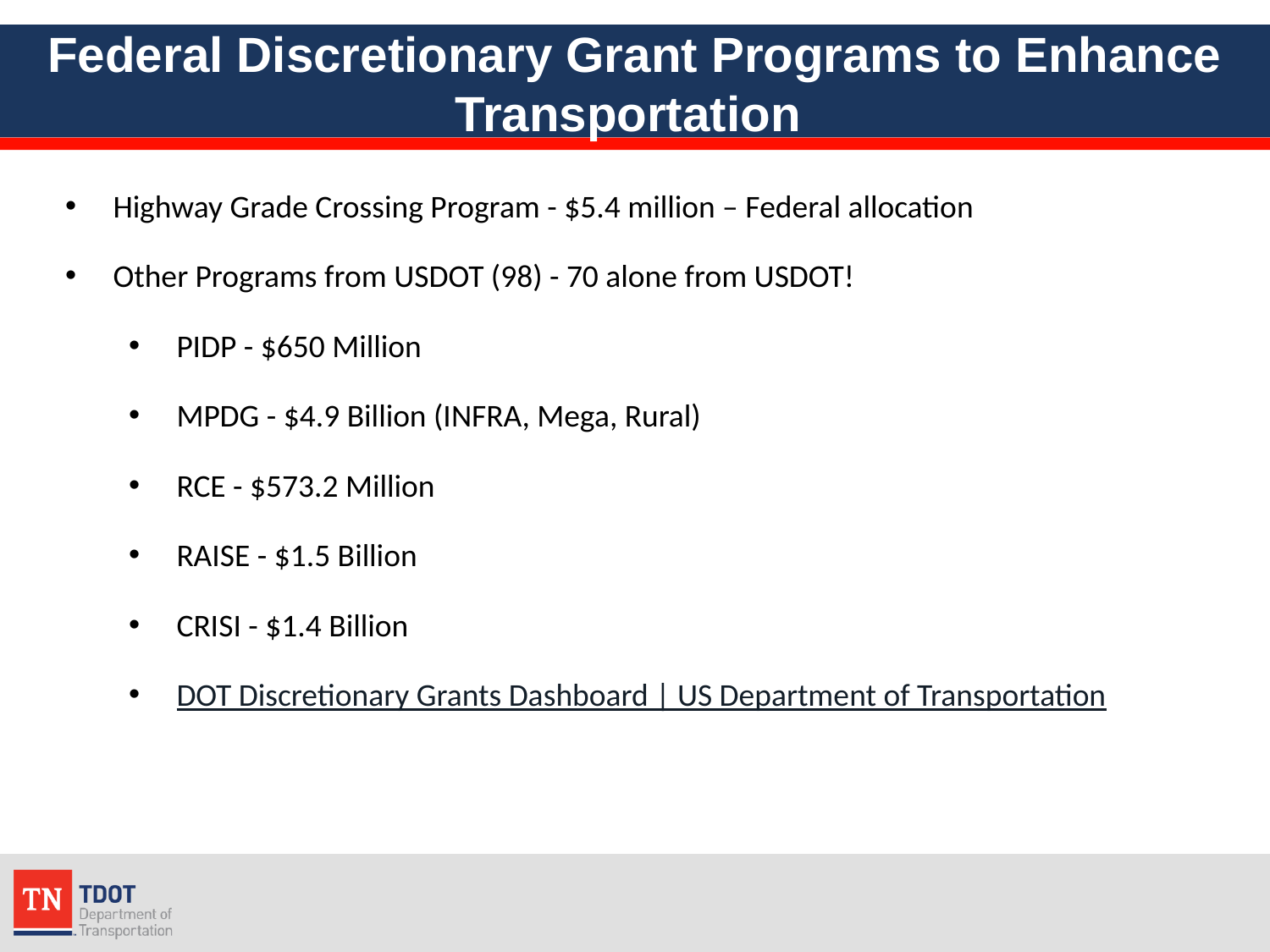

# Federal Discretionary Grant Programs to Enhance Transportation
Highway Grade Crossing Program - $5.4 million – Federal allocation
Other Programs from USDOT (98) - 70 alone from USDOT!
PIDP - $650 Million
MPDG - $4.9 Billion (INFRA, Mega, Rural)
RCE - $573.2 Million
RAISE - $1.5 Billion
CRISI - $1.4 Billion
DOT Discretionary Grants Dashboard | US Department of Transportation